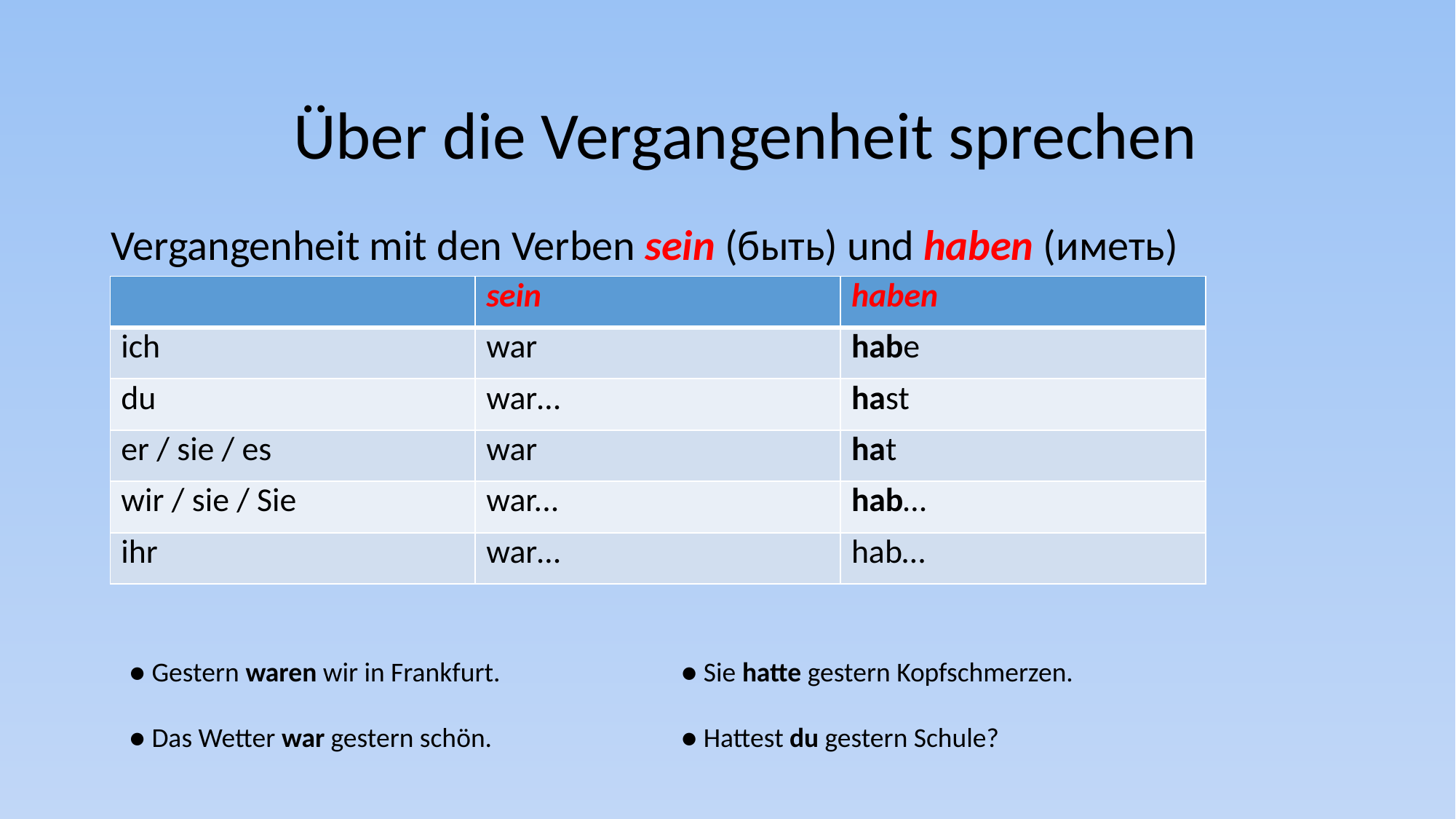

Über die Vergangenheit sprechen
Vergangenheit mit den Verben sein (быть) und haben (иметь)

|  | sein | haben |
| --- | --- | --- |
| ich | war | habe |
| du | war… | hast |
| er / sie / es | war | hat |
| wir / sie / Sie | war... | hab… |
| ihr | war… | hab… |
● Gestern waren wir in Frankfurt.		 ● Sie hatte gestern Kopfschmerzen.
● Das Wetter war gestern schön. 		 ● Hattest du gestern Schule?